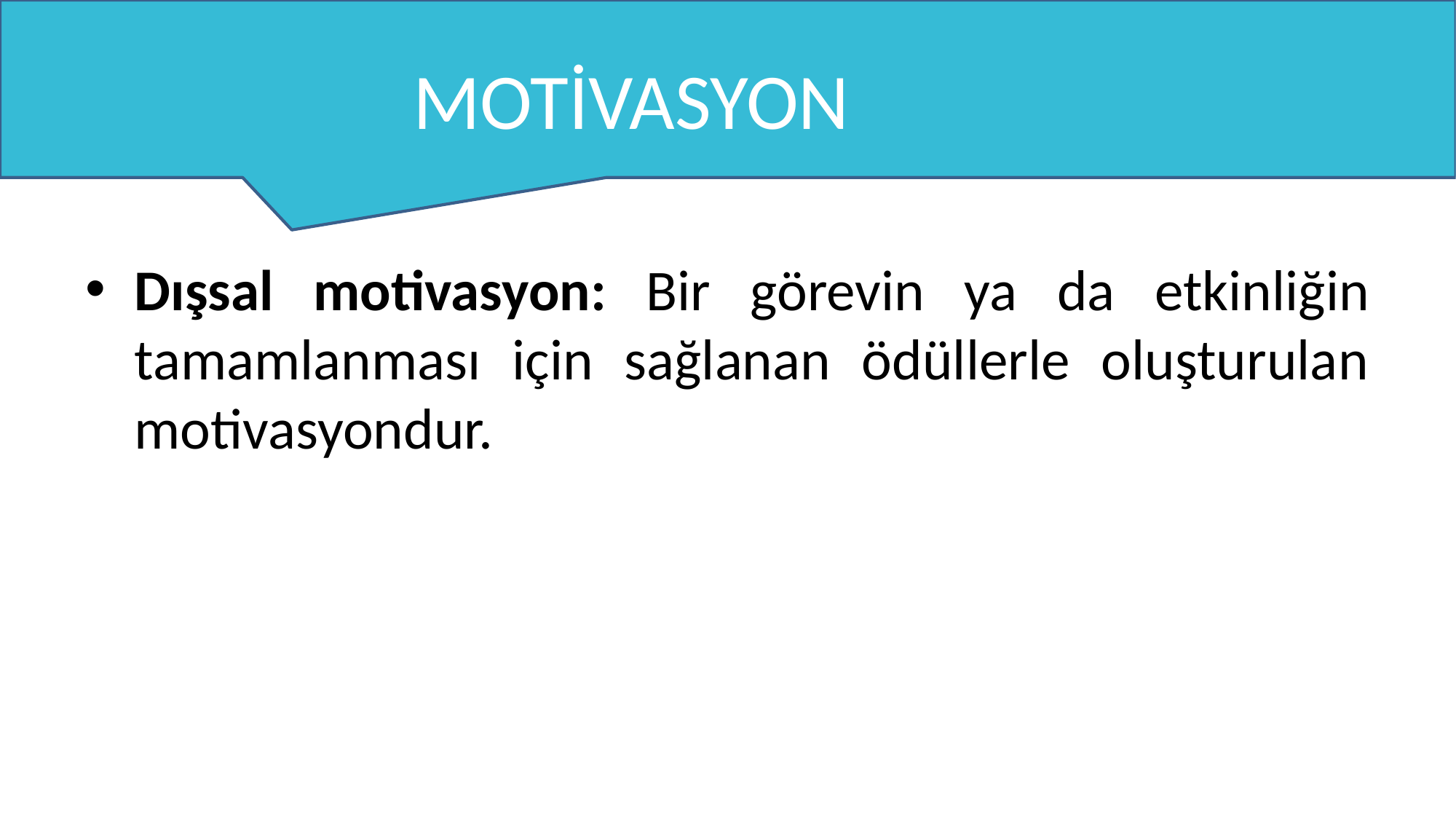

# MOTİVASYON
Dışsal motivasyon: Bir görevin ya da etkinliğin tamamlanması için sağlanan ödüllerle oluşturulan motivasyondur.